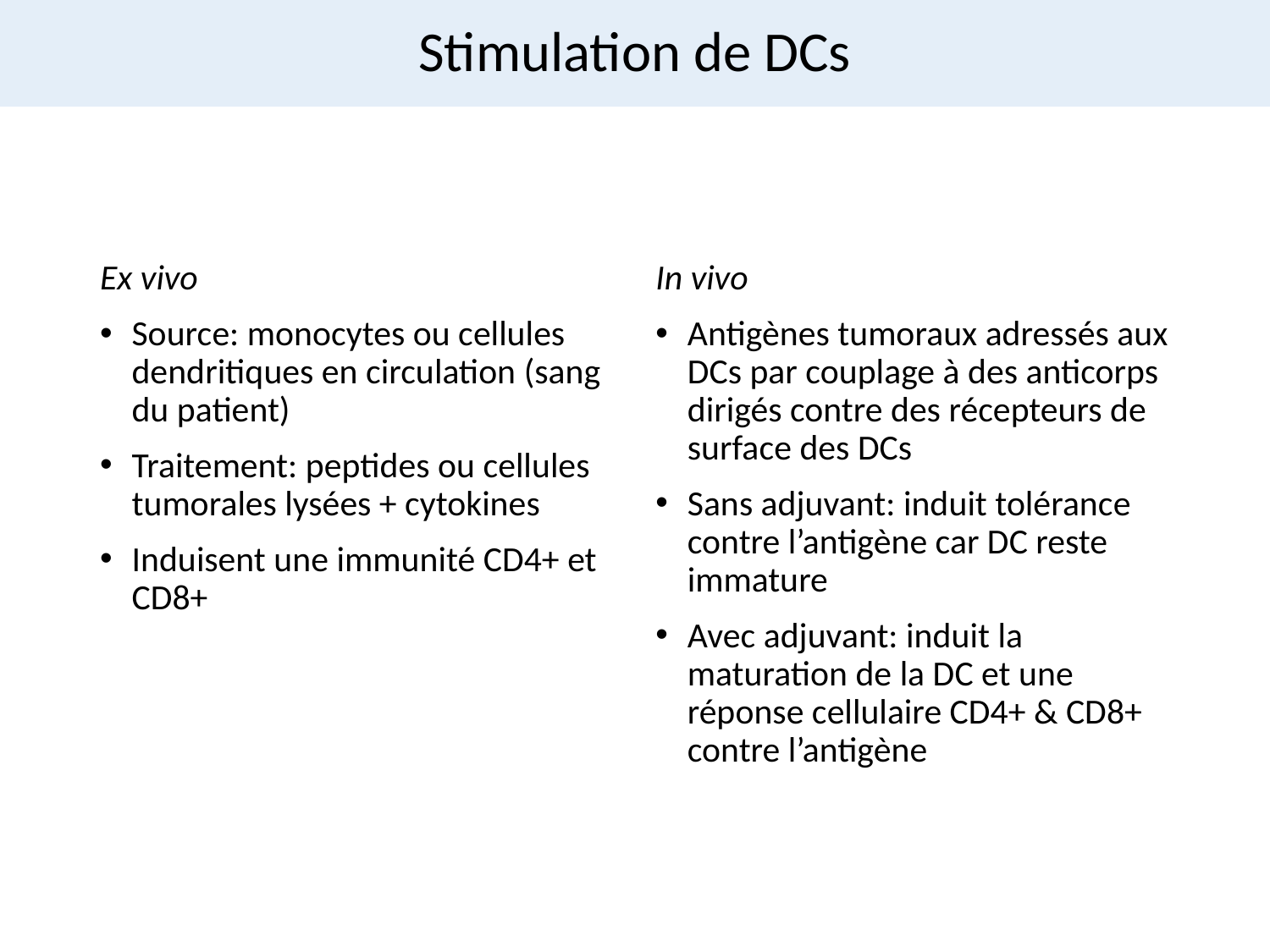

# Stimulation de DCs
Ex vivo
Source: monocytes ou cellules dendritiques en circulation (sang du patient)
Traitement: peptides ou cellules tumorales lysées + cytokines
Induisent une immunité CD4+ et CD8+

In vivo
Antigènes tumoraux adressés aux DCs par couplage à des anticorps dirigés contre des récepteurs de surface des DCs
Sans adjuvant: induit tolérance contre l’antigène car DC reste immature
Avec adjuvant: induit la maturation de la DC et une réponse cellulaire CD4+ & CD8+ contre l’antigène